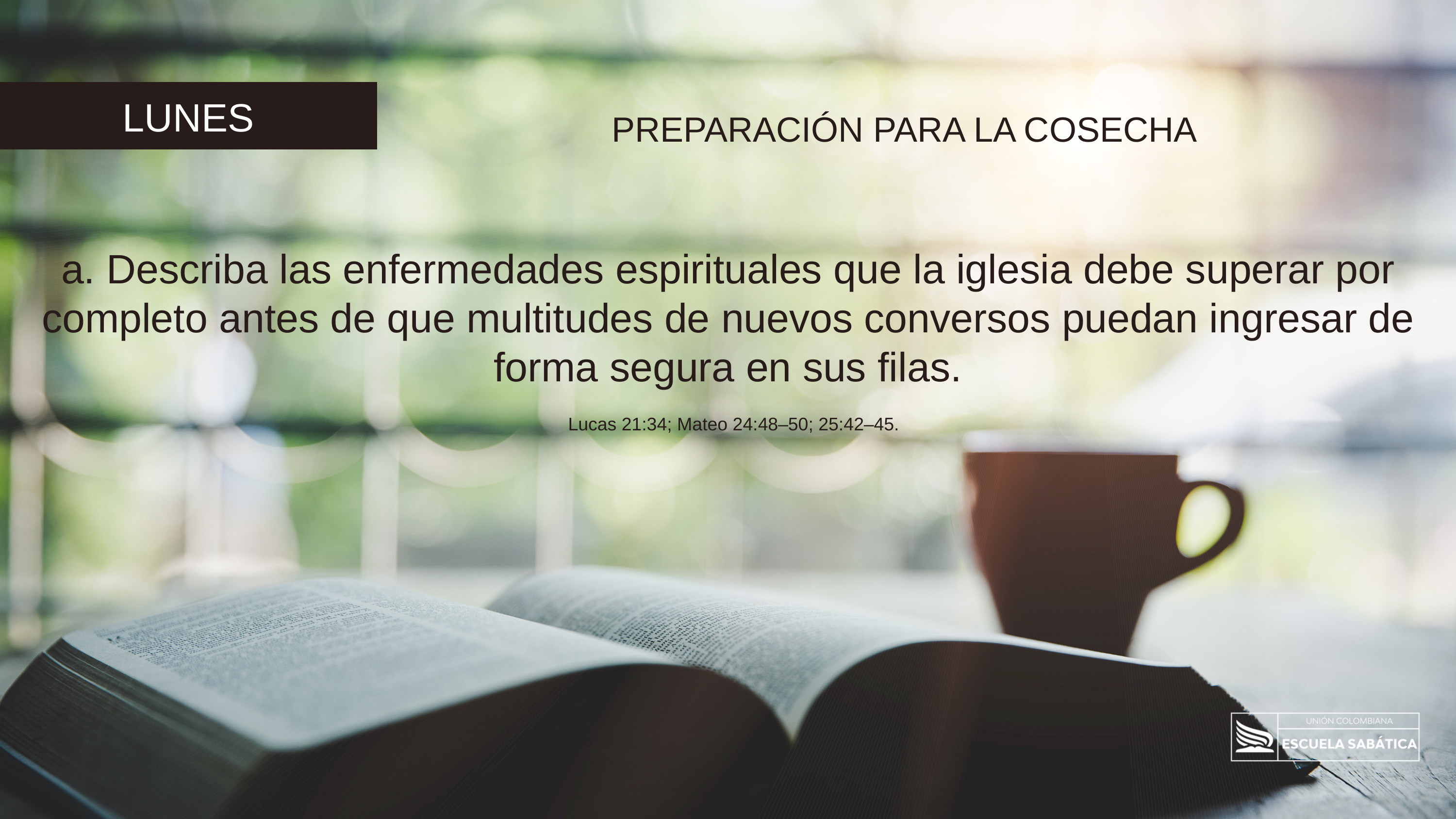

LUNES
PREPARACIÓN PARA LA COSECHA
a. Describa las enfermedades espirituales que la iglesia debe superar por completo antes de que multitudes de nuevos conversos puedan ingresar de forma segura en sus filas.
 Lucas 21:34; Mateo 24:48–50; 25:42–45.